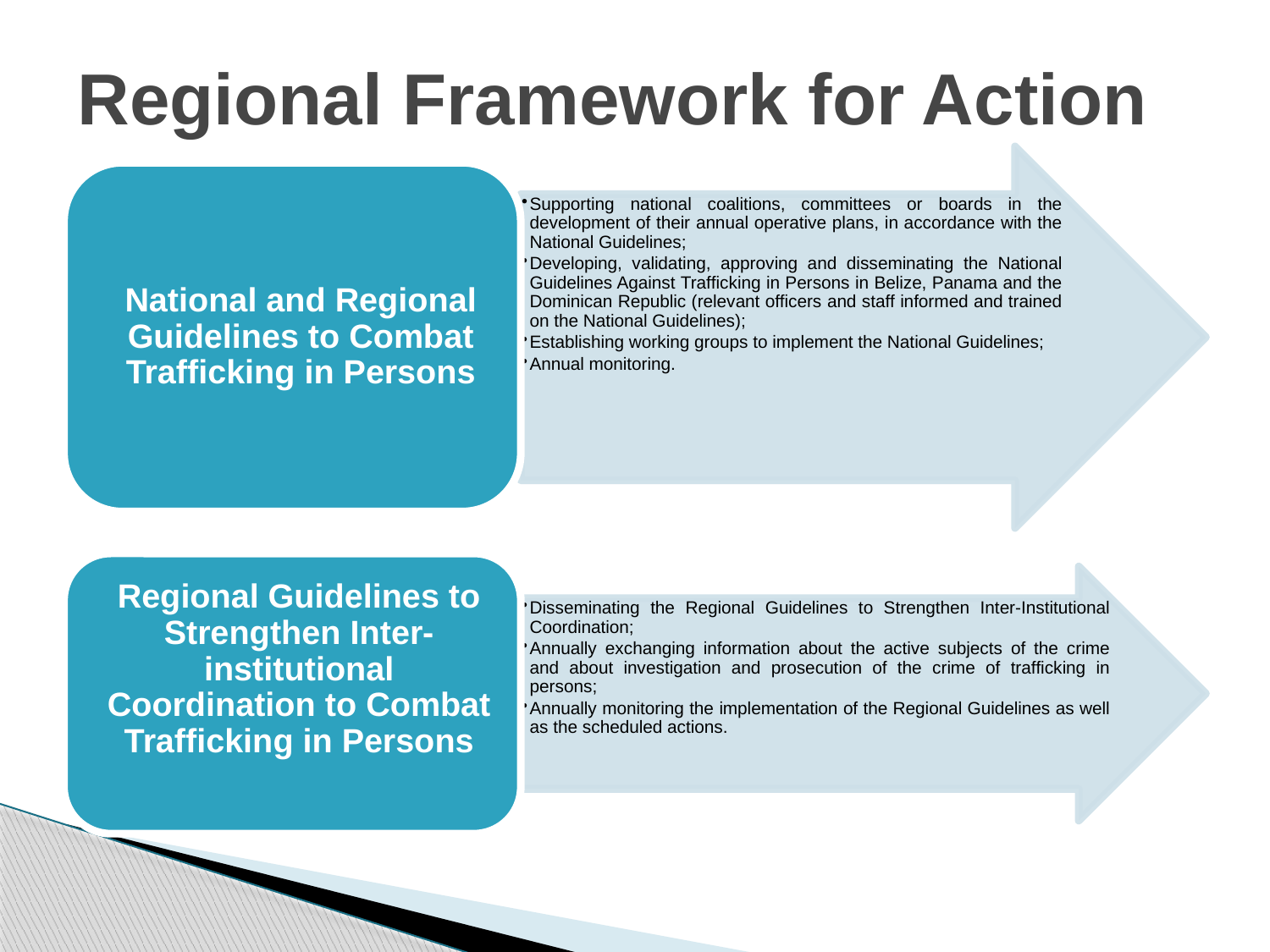

# Regional Framework for Action
Supporting national coalitions, committees or boards in the development of their annual operative plans, in accordance with the National Guidelines;
Developing, validating, approving and disseminating the National Guidelines Against Trafficking in Persons in Belize, Panama and the Dominican Republic (relevant officers and staff informed and trained on the National Guidelines);
Establishing working groups to implement the National Guidelines;
Annual monitoring.
National and Regional Guidelines to Combat Trafficking in Persons
Disseminating the Regional Guidelines to Strengthen Inter-Institutional Coordination;
Annually exchanging information about the active subjects of the crime and about investigation and prosecution of the crime of trafficking in persons;
Annually monitoring the implementation of the Regional Guidelines as well as the scheduled actions.
Regional Guidelines to Strengthen Inter-institutional Coordination to Combat Trafficking in Persons